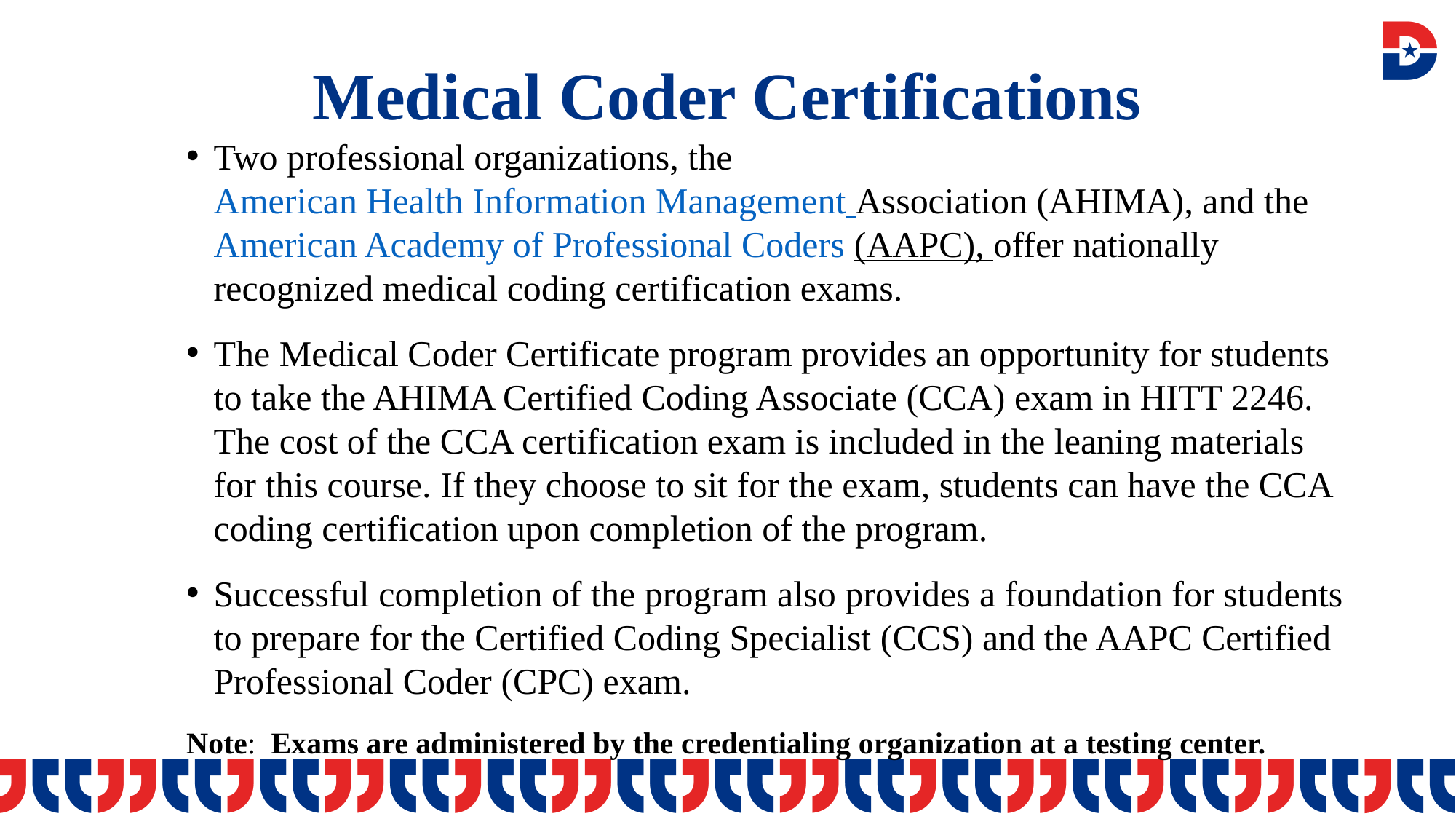

# Medical Coder Certifications
Two professional organizations, the American Health Information Management Association (AHIMA), and the American Academy of Professional Coders (AAPC), offer nationally recognized medical coding certification exams.

The Medical Coder Certificate program provides an opportunity for students to take the AHIMA Certified Coding Associate (CCA) exam in HITT 2246.   The cost of the CCA certification exam is included in the leaning materials for this course. If they choose to sit for the exam, students can have the CCA coding certification upon completion of the program.

Successful completion of the program also provides a foundation for students to prepare for the Certified Coding Specialist (CCS) and the AAPC Certified Professional Coder (CPC) exam.

Note:  Exams are administered by the credentialing organization at a testing center.